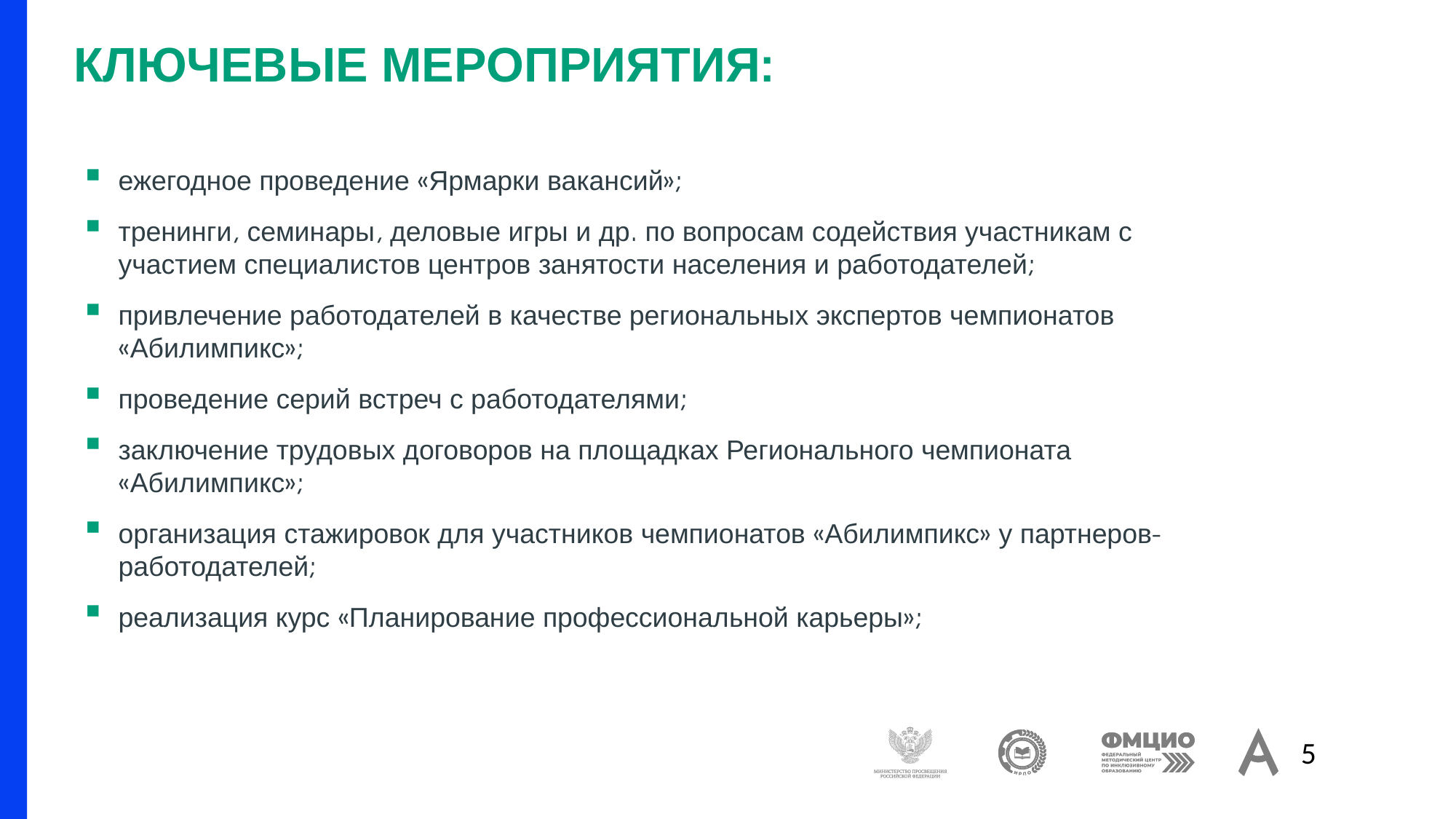

# КЛЮЧЕВЫЕ МЕРОПРИЯТИЯ:
ежегодное проведение «Ярмарки вакансий»;
тренинги, семинары, деловые игры и др. по вопросам содействия участникам с участием специалистов центров занятости населения и работодателей;
привлечение работодателей в качестве региональных экспертов чемпионатов «Абилимпикс»;
проведение серий встреч с работодателями;
заключение трудовых договоров на площадках Регионального чемпионата «Абилимпикс»;
организация стажировок для участников чемпионатов «Абилимпикс» у партнеров-работодателей;
реализация курс «Планирование профессиональной карьеры»;